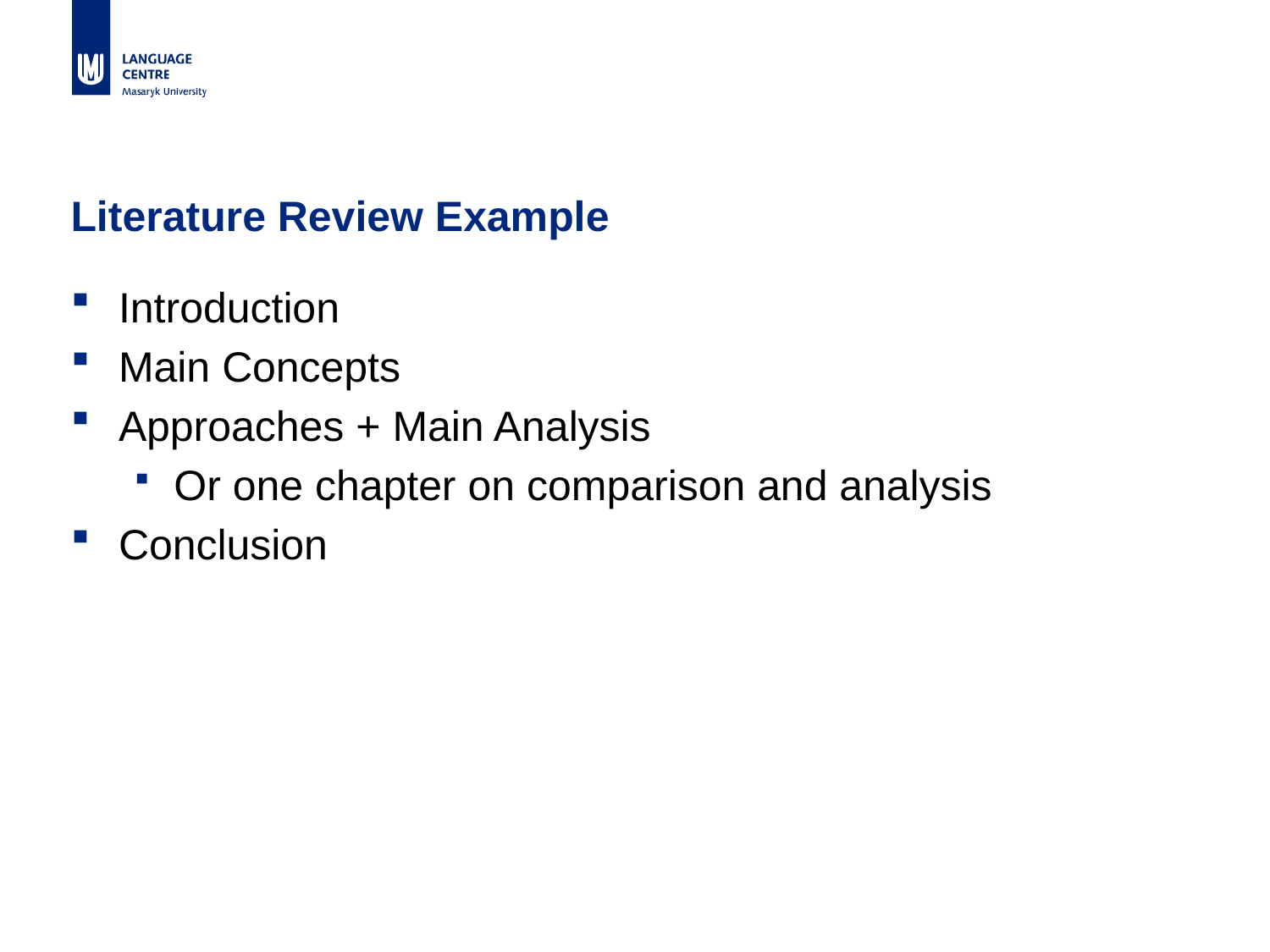

# Literature Review Example
Introduction
Main Concepts
Approaches + Main Analysis
Or one chapter on comparison and analysis
Conclusion